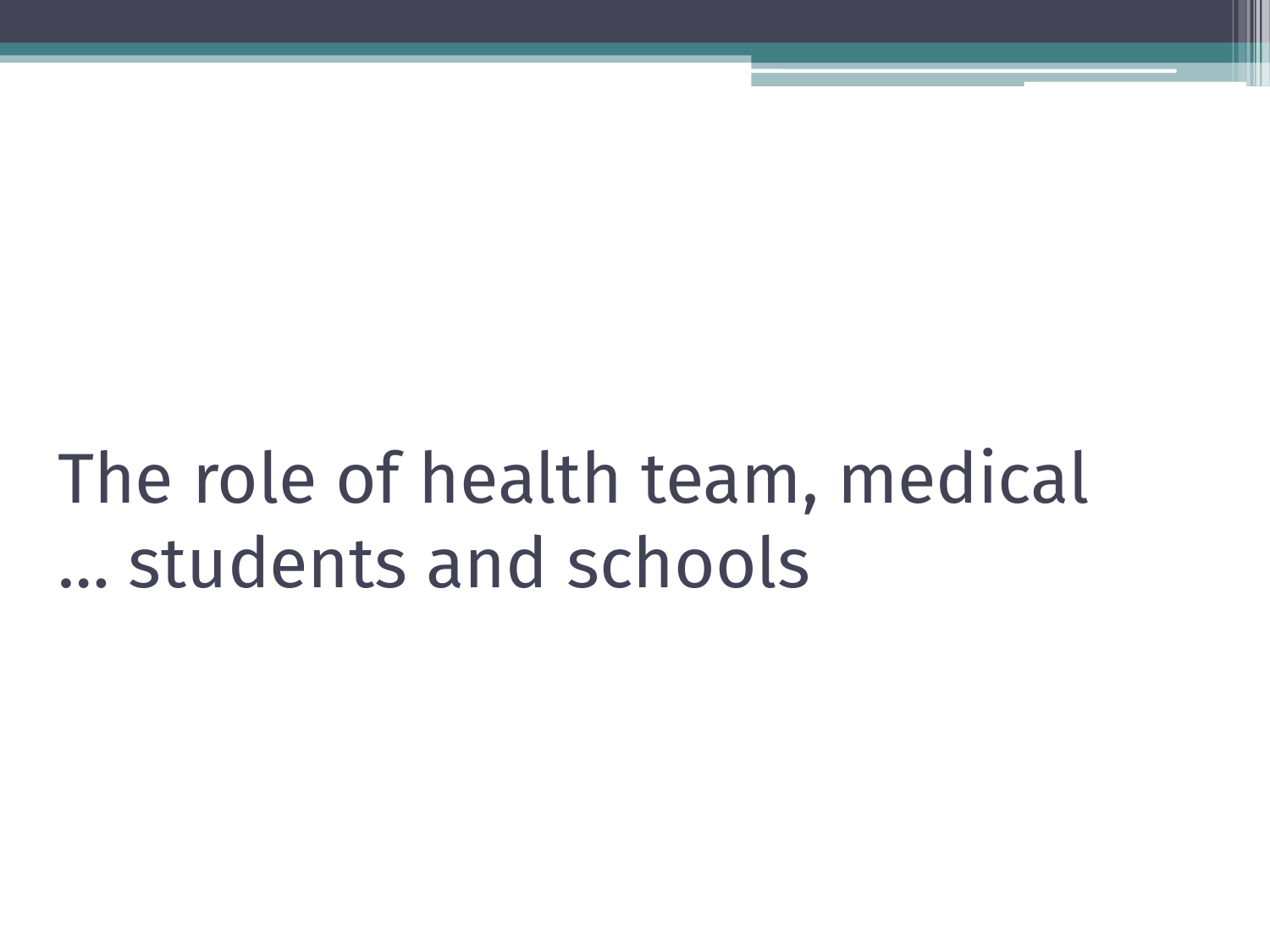

# The role of health team, medical students and schools …